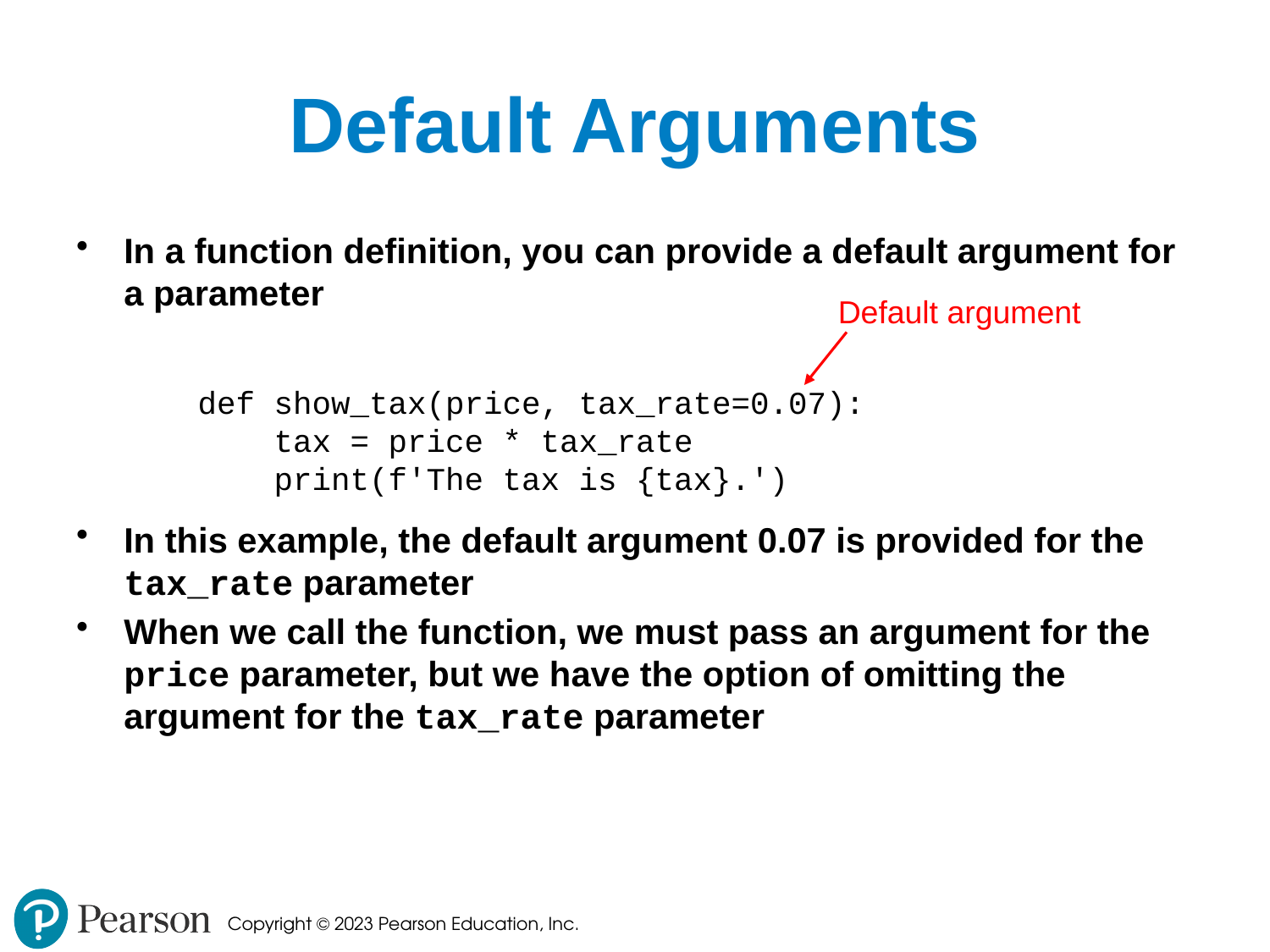

# Default Arguments
In a function definition, you can provide a default argument for a parameter

In this example, the default argument 0.07 is provided for the tax_rate parameter
When we call the function, we must pass an argument for the price parameter, but we have the option of omitting the argument for the tax_rate parameter
Default argument
def show_tax(price, tax_rate=0.07):
    tax = price * tax_rate
    print(f'The tax is {tax}.')